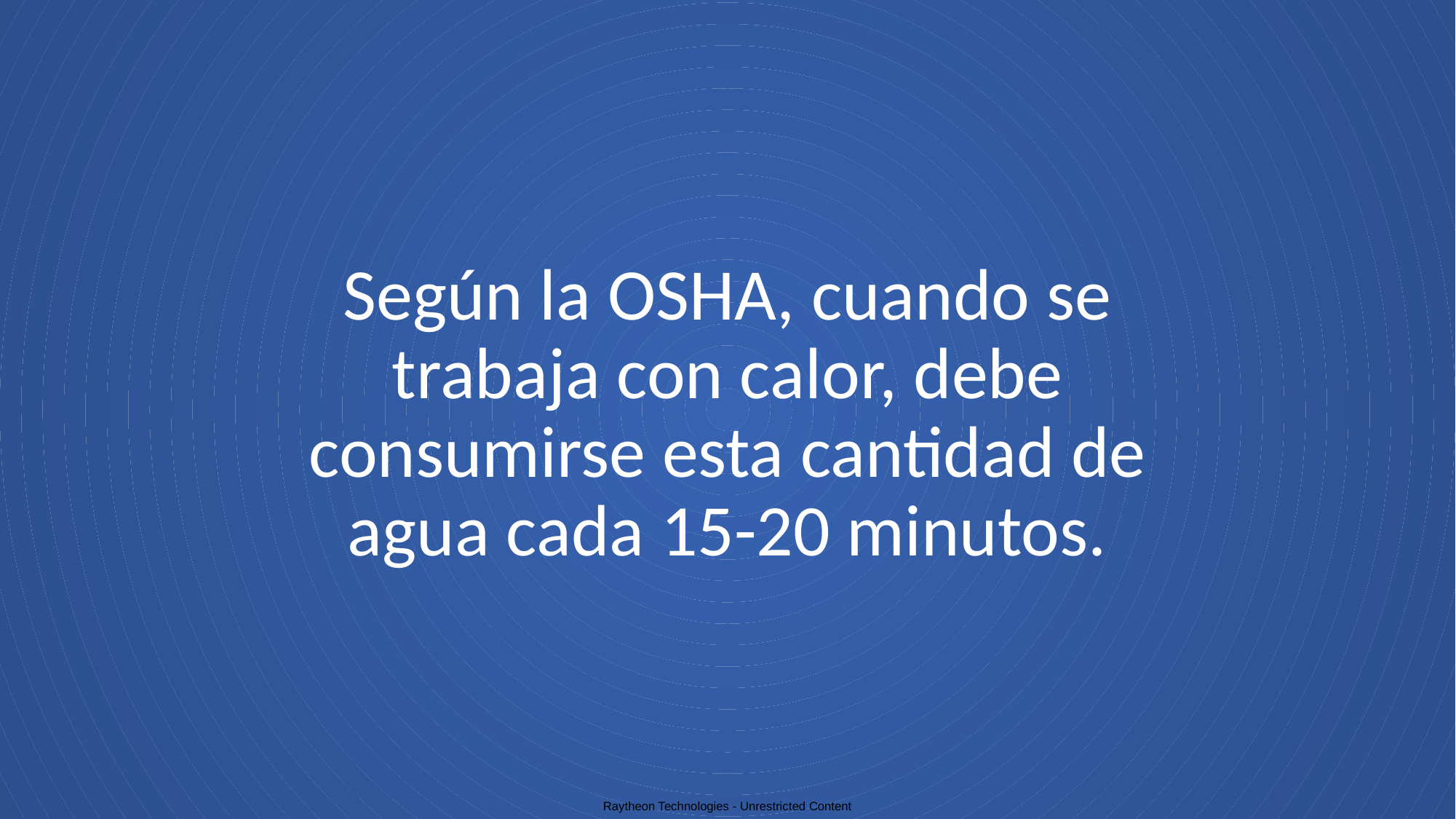

# Según la OSHA, cuando se trabaja con calor, debe consumirse esta cantidad de agua cada 15-20 minutos.
Raytheon Technologies - Unrestricted Content